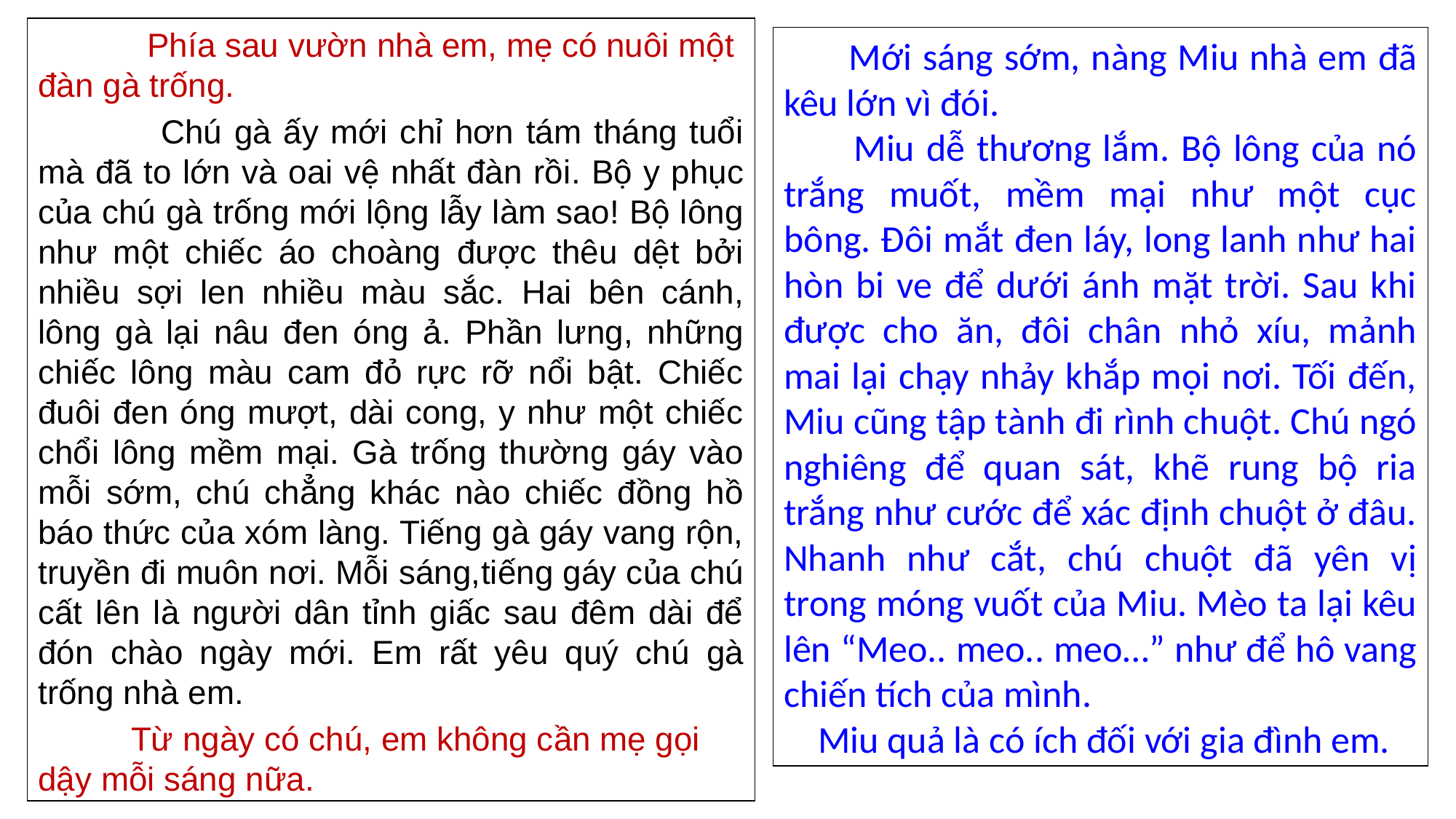

Phía sau vườn nhà em, mẹ có nuôi một đàn gà trống.
          Chú gà ấy mới chỉ hơn tám tháng tuổi mà đã to lớn và oai vệ nhất đàn rồi. Bộ y phục của chú gà trống mới lộng lẫy làm sao! Bộ lông như một chiếc áo choàng được thêu dệt bởi nhiều sợi len nhiều màu sắc. Hai bên cánh, lông gà lại nâu đen óng ả. Phần lưng, những chiếc lông màu cam đỏ rực rỡ nổi bật. Chiếc đuôi đen óng mượt, dài cong, y như một chiếc chổi lông mềm mại. Gà trống thường gáy vào mỗi sớm, chú chẳng khác nào chiếc đồng hồ báo thức của xóm làng. Tiếng gà gáy vang rộn, truyền đi muôn nơi. Mỗi sáng,tiếng gáy của chú cất lên là người dân tỉnh giấc sau đêm dài để đón chào ngày mới. Em rất yêu quý chú gà trống nhà em.
          Từ ngày có chú, em không cần mẹ gọi dậy mỗi sáng nữa.
      Mới sáng sớm, nàng Miu nhà em đã kêu lớn vì đói.
      Miu dễ thương lắm. Bộ lông của nó trắng muốt, mềm mại như một cục bông. Đôi mắt đen láy, long lanh như hai hòn bi ve để dưới ánh mặt trời. Sau khi được cho ăn, đôi chân nhỏ xíu, mảnh mai lại chạy nhảy khắp mọi nơi. Tối đến, Miu cũng tập tành đi rình chuột. Chú ngó nghiêng để quan sát, khẽ rung bộ ria trắng như cước để xác định chuột ở đâu. Nhanh như cắt, chú chuột đã yên vị trong móng vuốt của Miu. Mèo ta lại kêu lên “Meo.. meo.. meo…” như để hô vang chiến tích của mình.
    Miu quả là có ích đối với gia đình em.